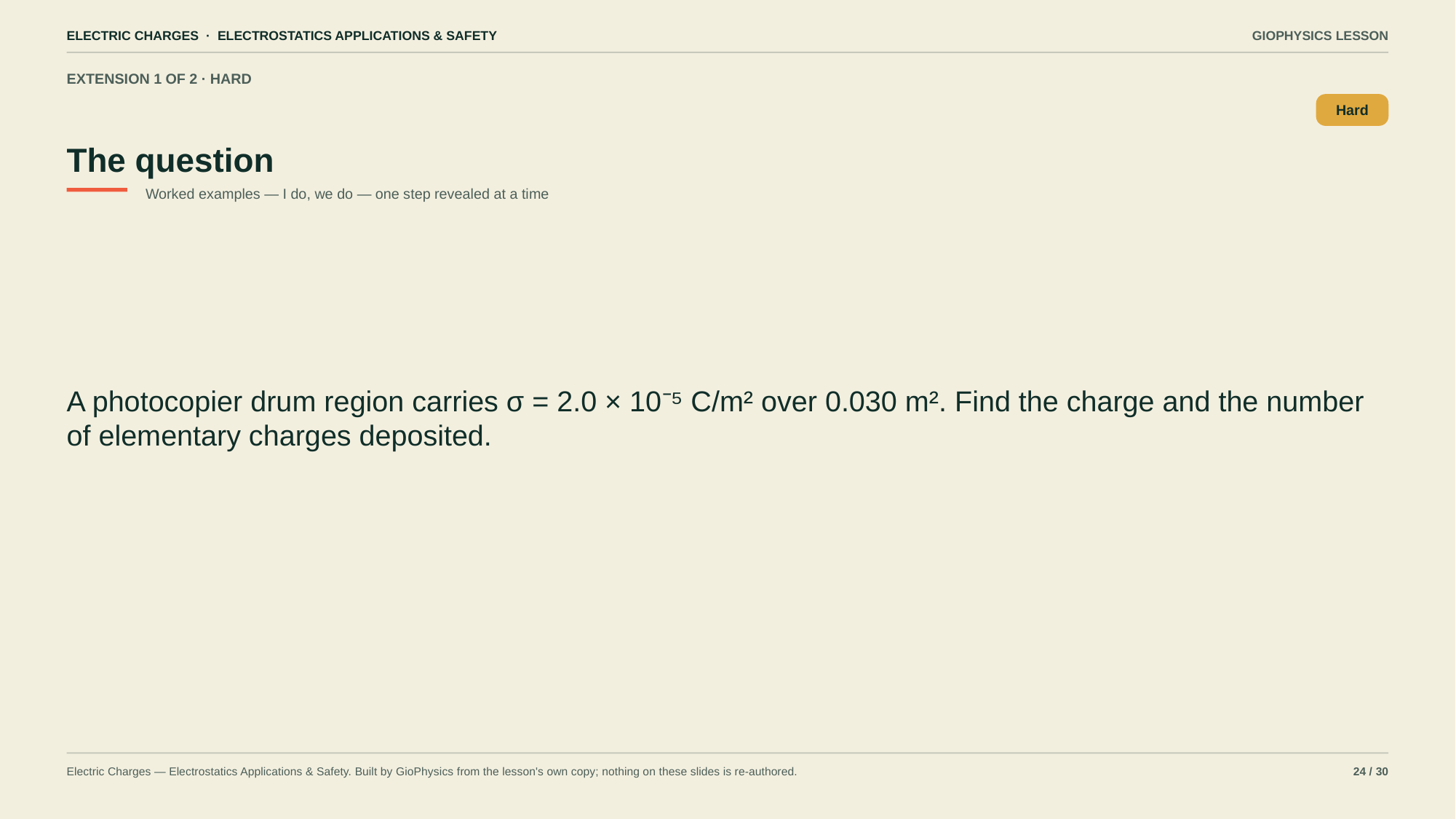

ELECTRIC CHARGES  ·  ELECTROSTATICS APPLICATIONS & SAFETY
GIOPHYSICS LESSON

EXTENSION 1 OF 2 · HARD
The question

Hard
Worked examples — I do, we do — one step revealed at a time

A photocopier drum region carries σ = 2.0 × 10⁻⁵ C/m² over 0.030 m². Find the charge and the number of elementary charges deposited.

Electric Charges — Electrostatics Applications & Safety. Built by GioPhysics from the lesson's own copy; nothing on these slides is re-authored.
24 / 30